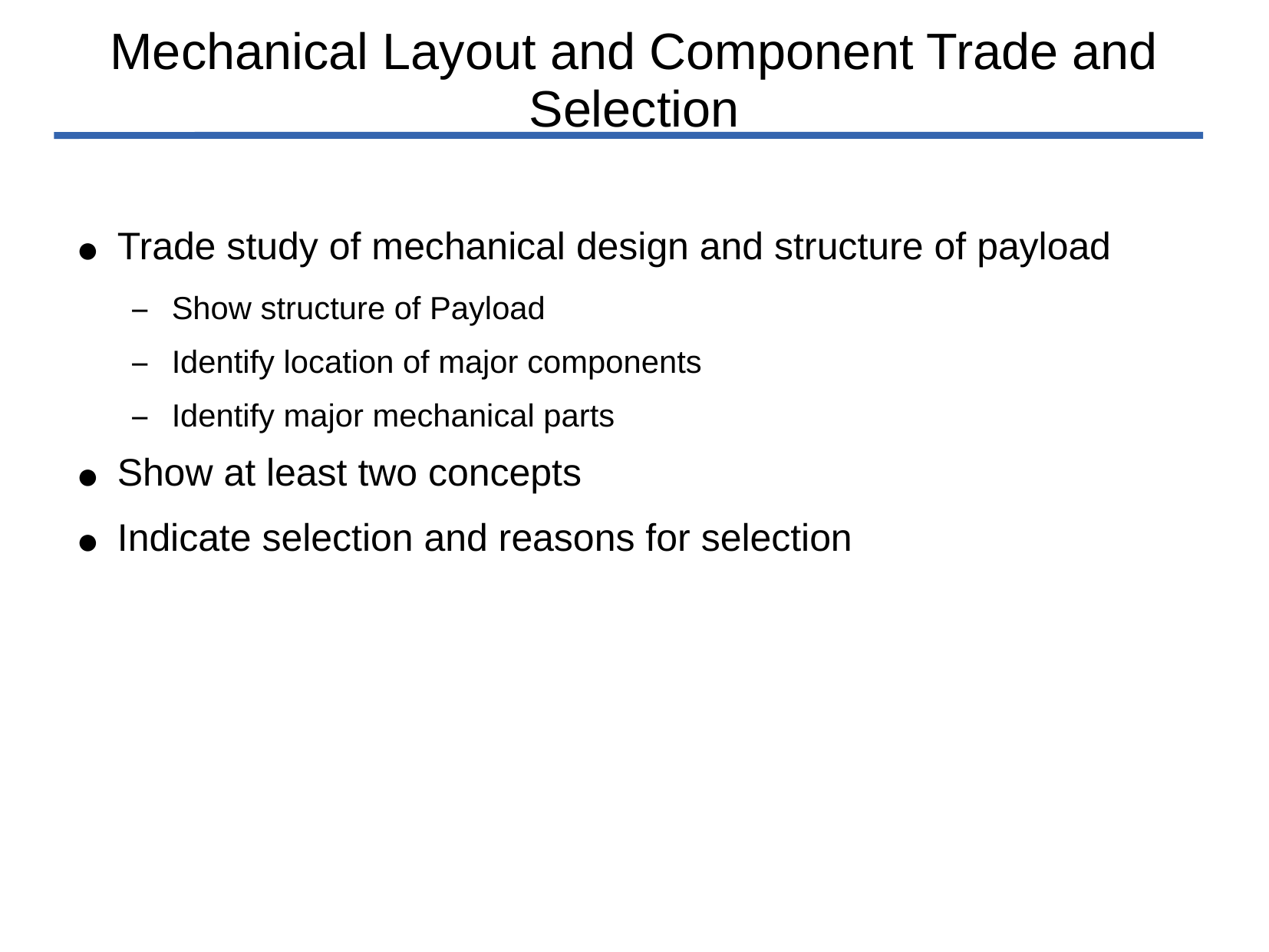

# Mechanical Layout and Component Trade and Selection
Trade study of mechanical design and structure of payload
Show structure of Payload
Identify location of major components
Identify major mechanical parts
Show at least two concepts
Indicate selection and reasons for selection